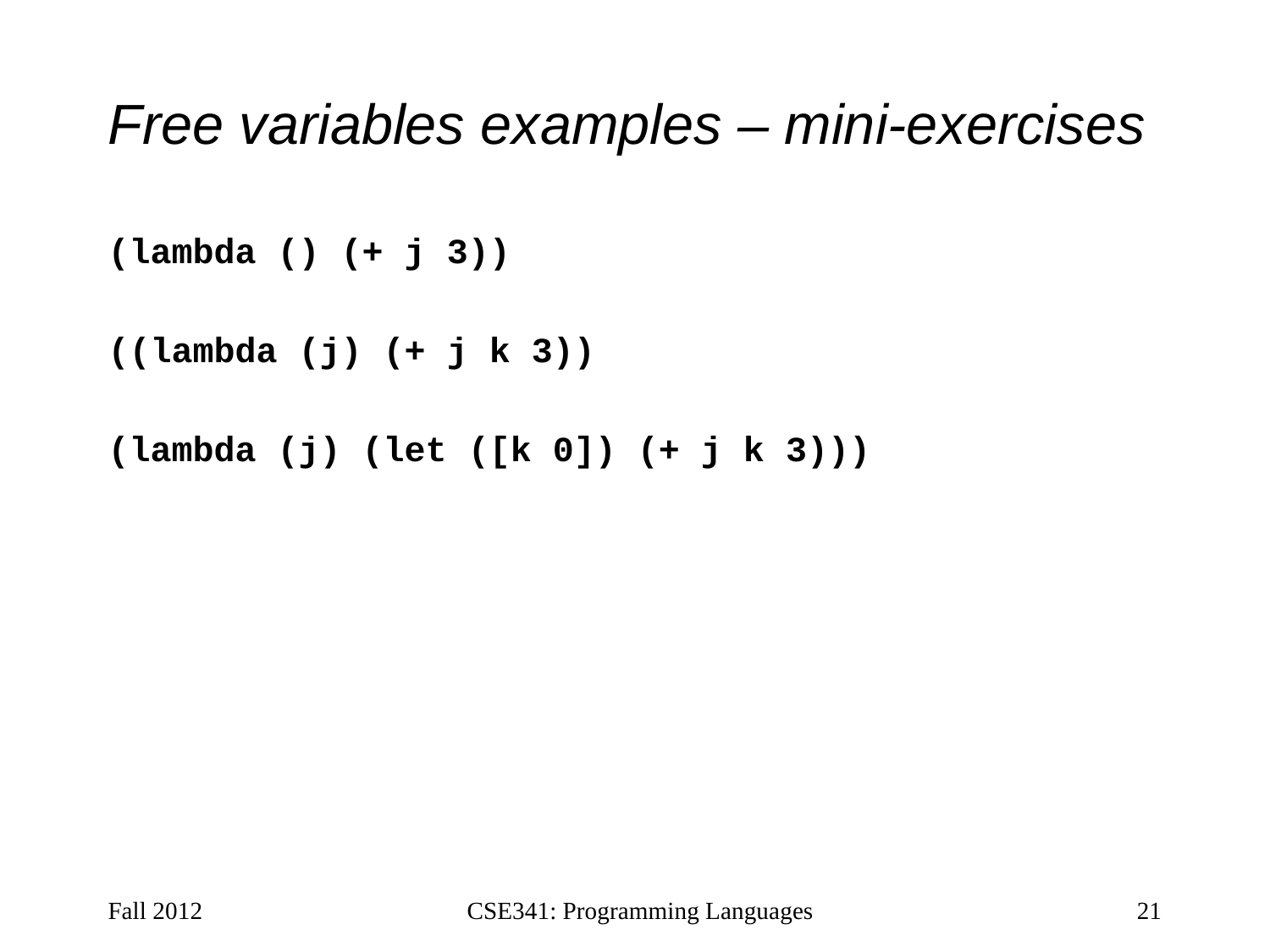

# Free variables examples – mini-exercises
(lambda () (+ j 3))

((lambda (j) (+ j k 3))

(lambda (j) (let ([k 0]) (+ j k 3)))
Fall 2012
CSE341: Programming Languages
21